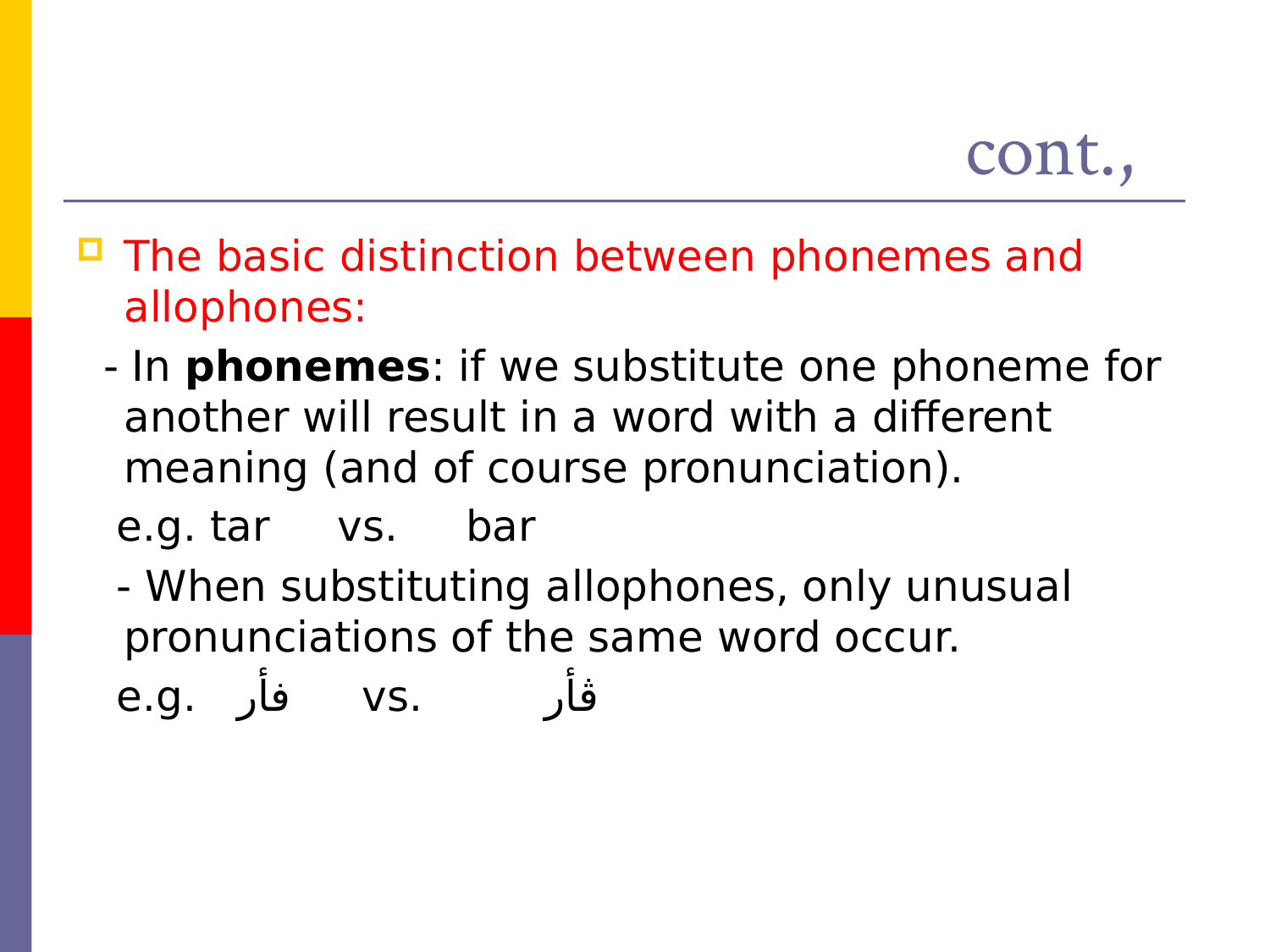

# cont.,
The basic distinction between phonemes and allophones:
  - In phonemes: if we substitute one phoneme for another will result in a word with a different meaning (and of course pronunciation).
   e.g. tar     vs.     bar
   - When substituting allophones, only unusual pronunciations of the same word occur.
   e.g.   فأر      vs.         ڤأر